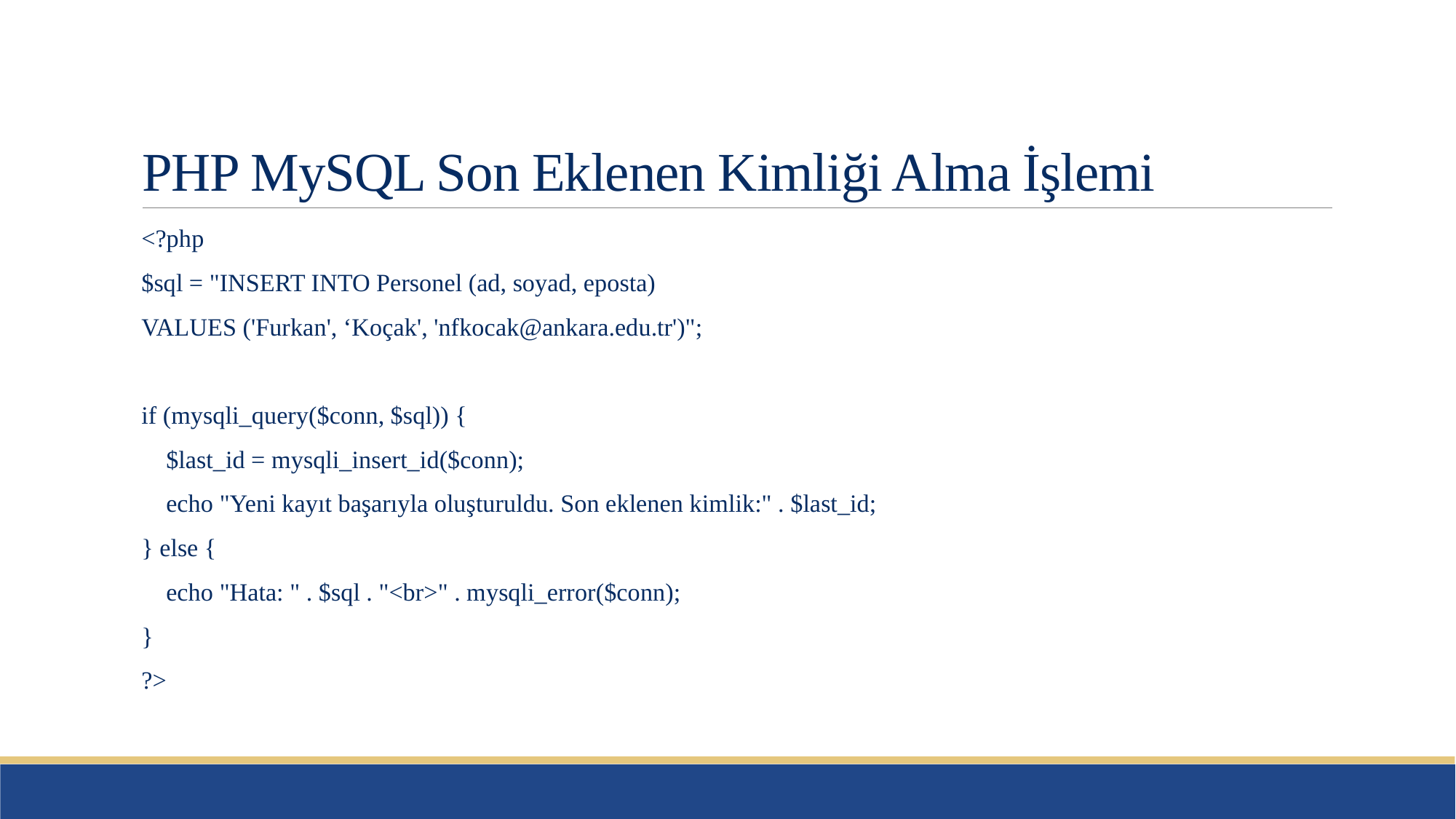

# PHP MySQL Son Eklenen Kimliği Alma İşlemi
<?php
$sql = "INSERT INTO Personel (ad, soyad, eposta)
VALUES ('Furkan', ‘Koçak', 'nfkocak@ankara.edu.tr')";

if (mysqli_query($conn, $sql)) {
    $last_id = mysqli_insert_id($conn);
    echo "Yeni kayıt başarıyla oluşturuldu. Son eklenen kimlik:" . $last_id;
} else {
    echo "Hata: " . $sql . "<br>" . mysqli_error($conn);
}
?>